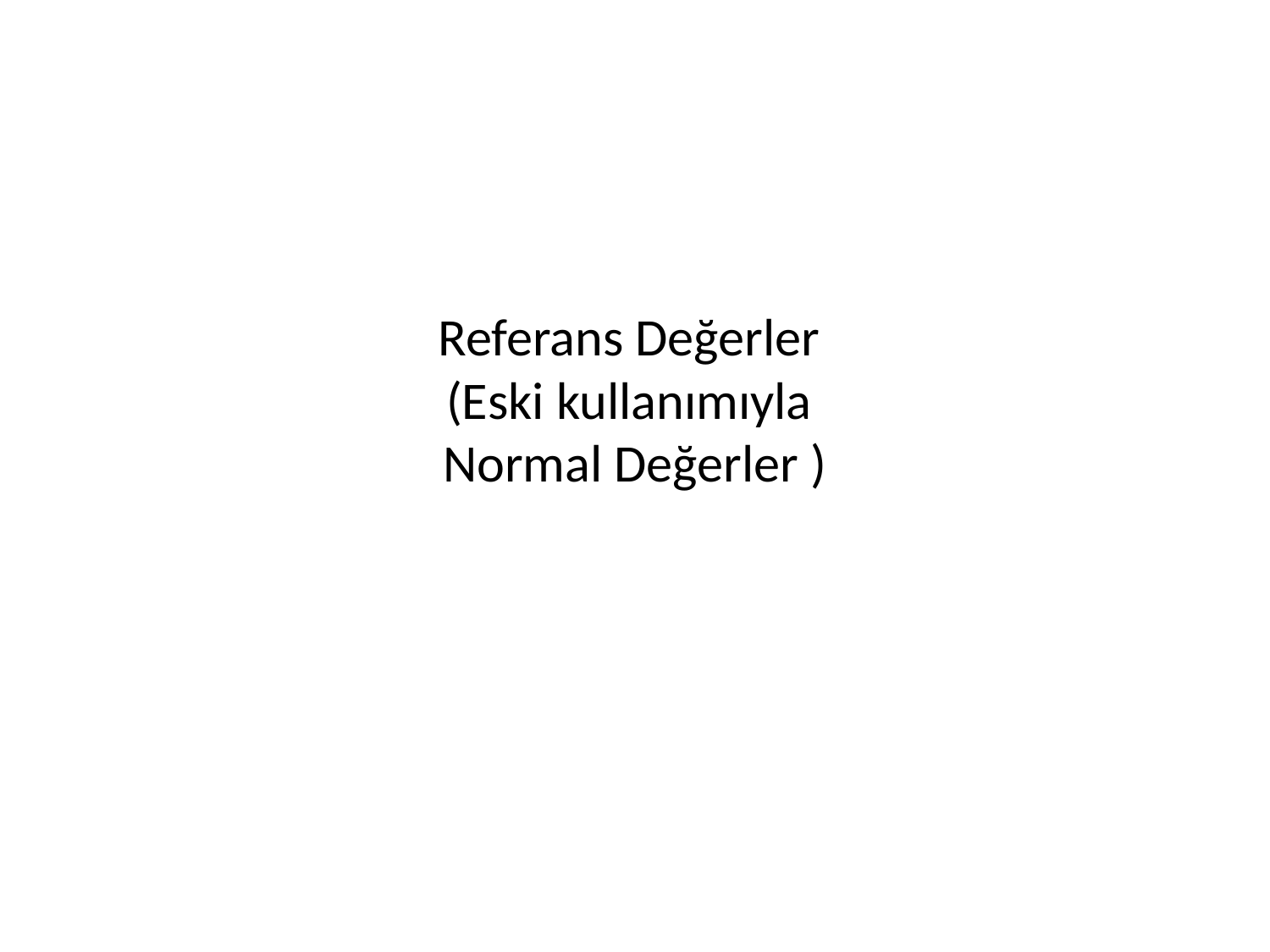

# Referans Değerler (Eski kullanımıyla Normal Değerler )